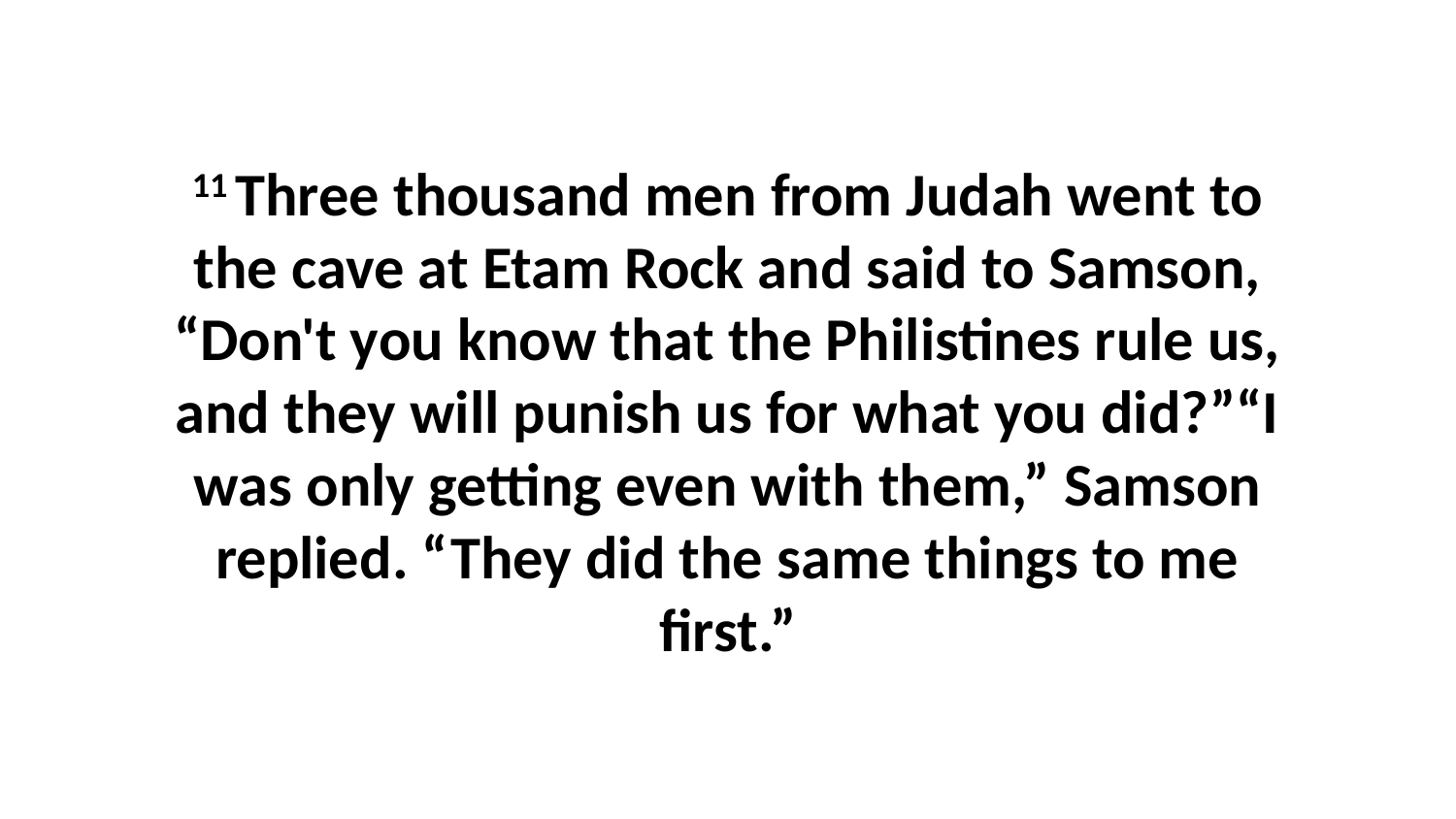

11 Three thousand men from Judah went to the cave at Etam Rock and said to Samson, “Don't you know that the Philistines rule us, and they will punish us for what you did?”“I was only getting even with them,” Samson replied. “They did the same things to me first.”